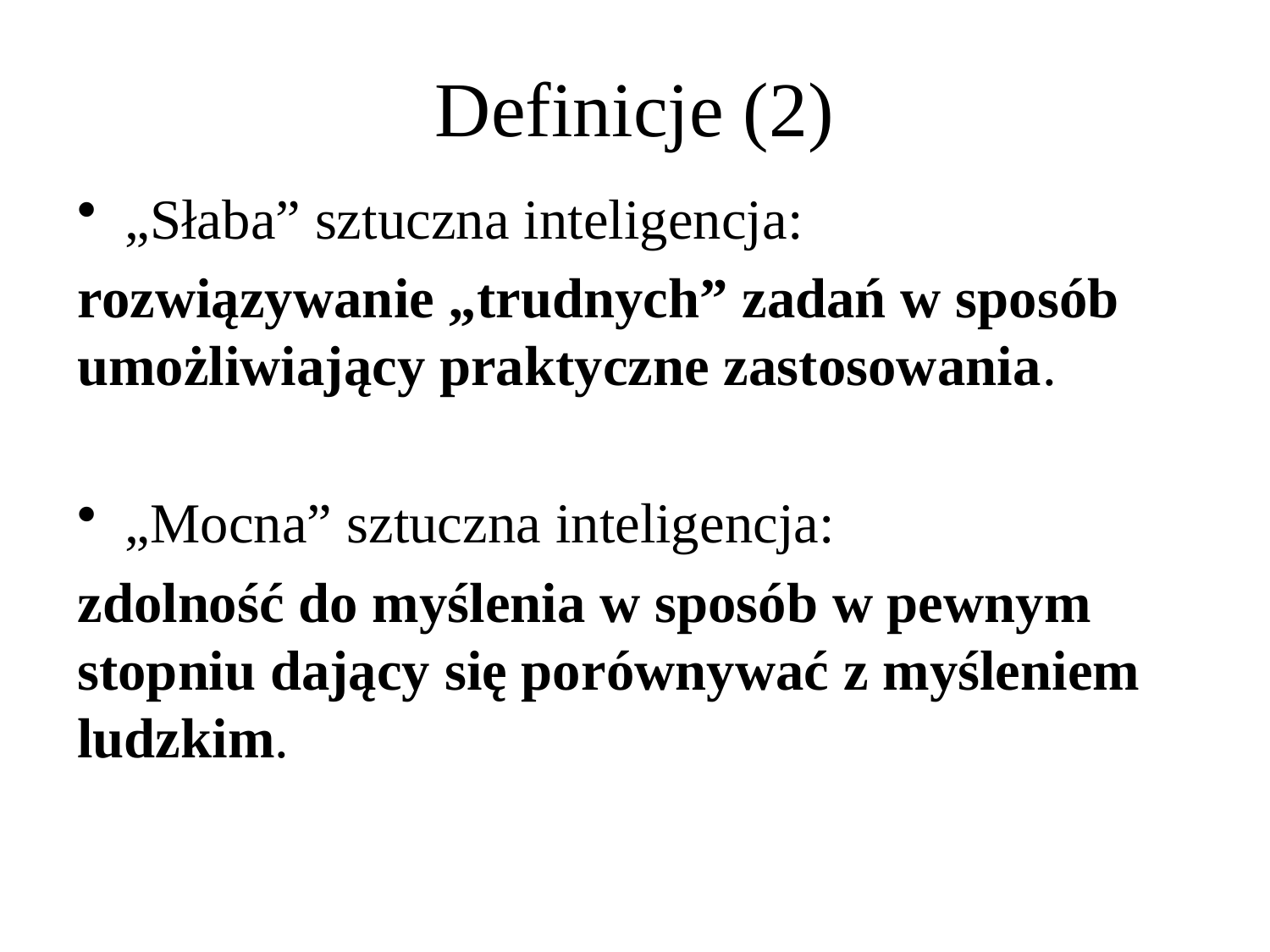

# Definicje (2)
„Słaba” sztuczna inteligencja:
rozwiązywanie „trudnych” zadań w sposób umożliwiający praktyczne zastosowania.

„Mocna” sztuczna inteligencja:
zdolność do myślenia w sposób w pewnym stopniu dający się porównywać z myśleniem ludzkim.